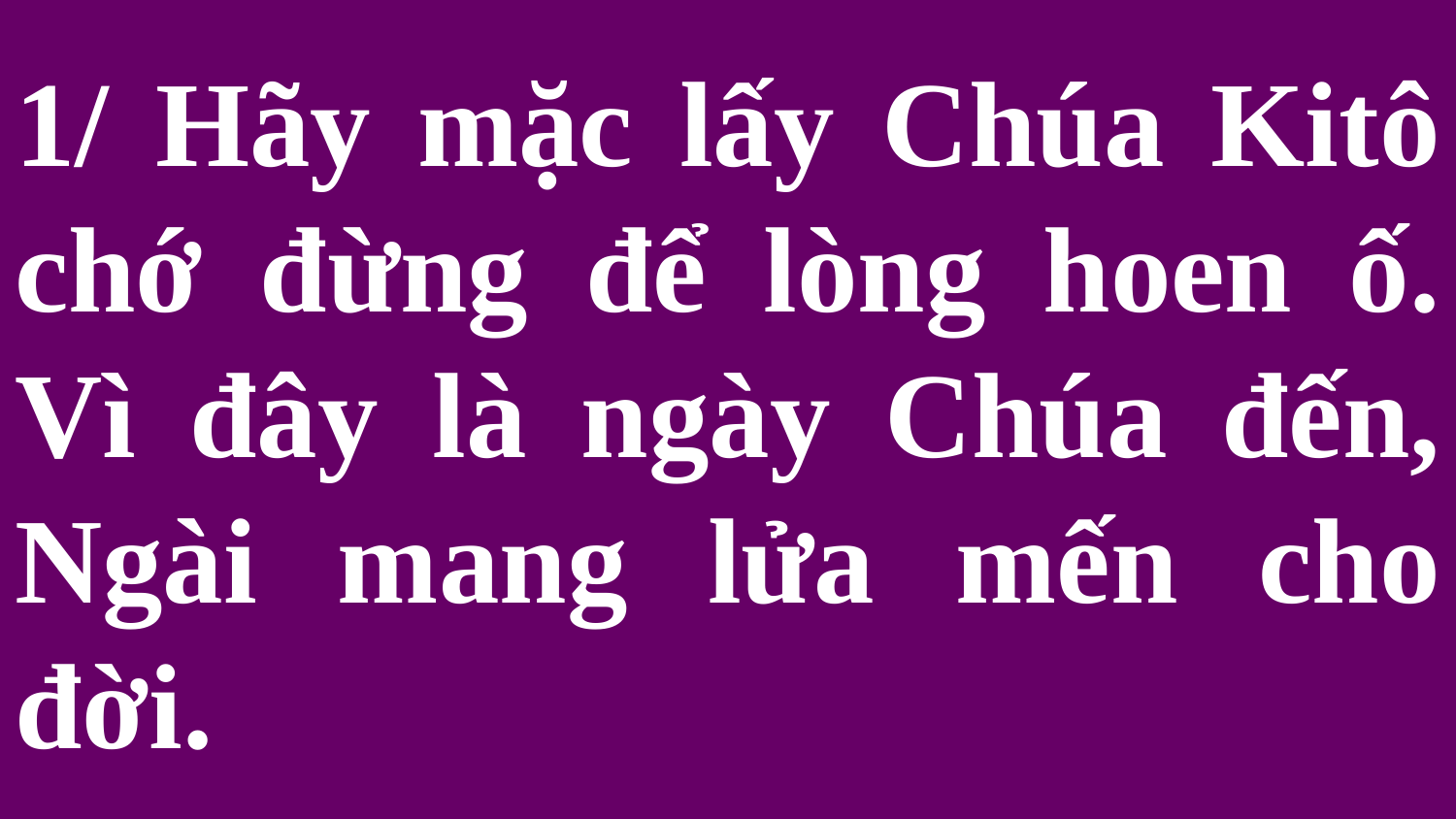

# 1/ Hãy mặc lấy Chúa Kitô chớ đừng để lòng hoen ố. Vì đây là ngày Chúa đến, Ngài mang lửa mến cho đời.